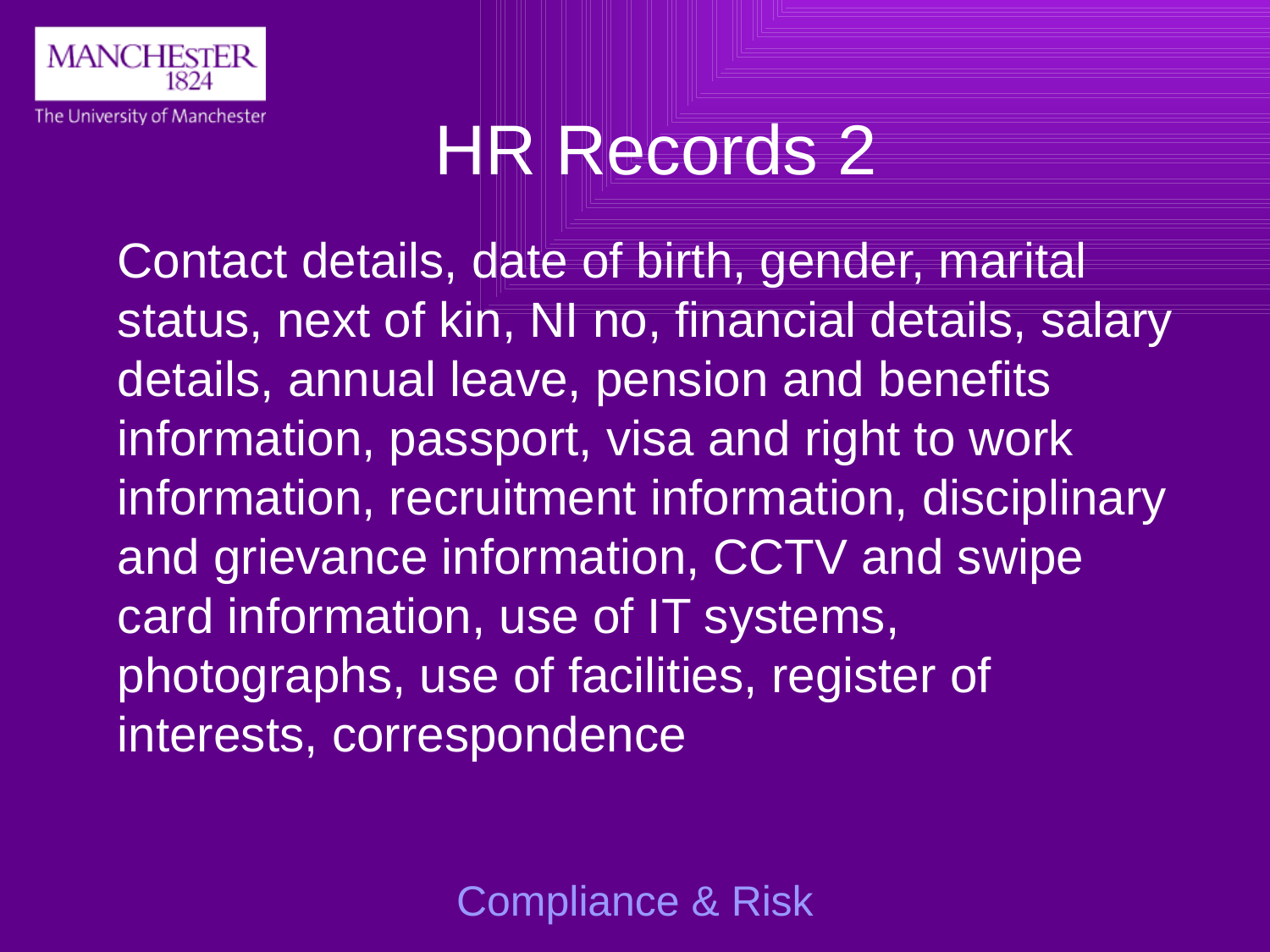

# HR Records 2
Contact details, date of birth, gender, marital status, next of kin, NI no, financial details, salary details, annual leave, pension and benefits information, passport, visa and right to work information, recruitment information, disciplinary and grievance information, CCTV and swipe card information, use of IT systems, photographs, use of facilities, register of interests, correspondence
Compliance & Risk